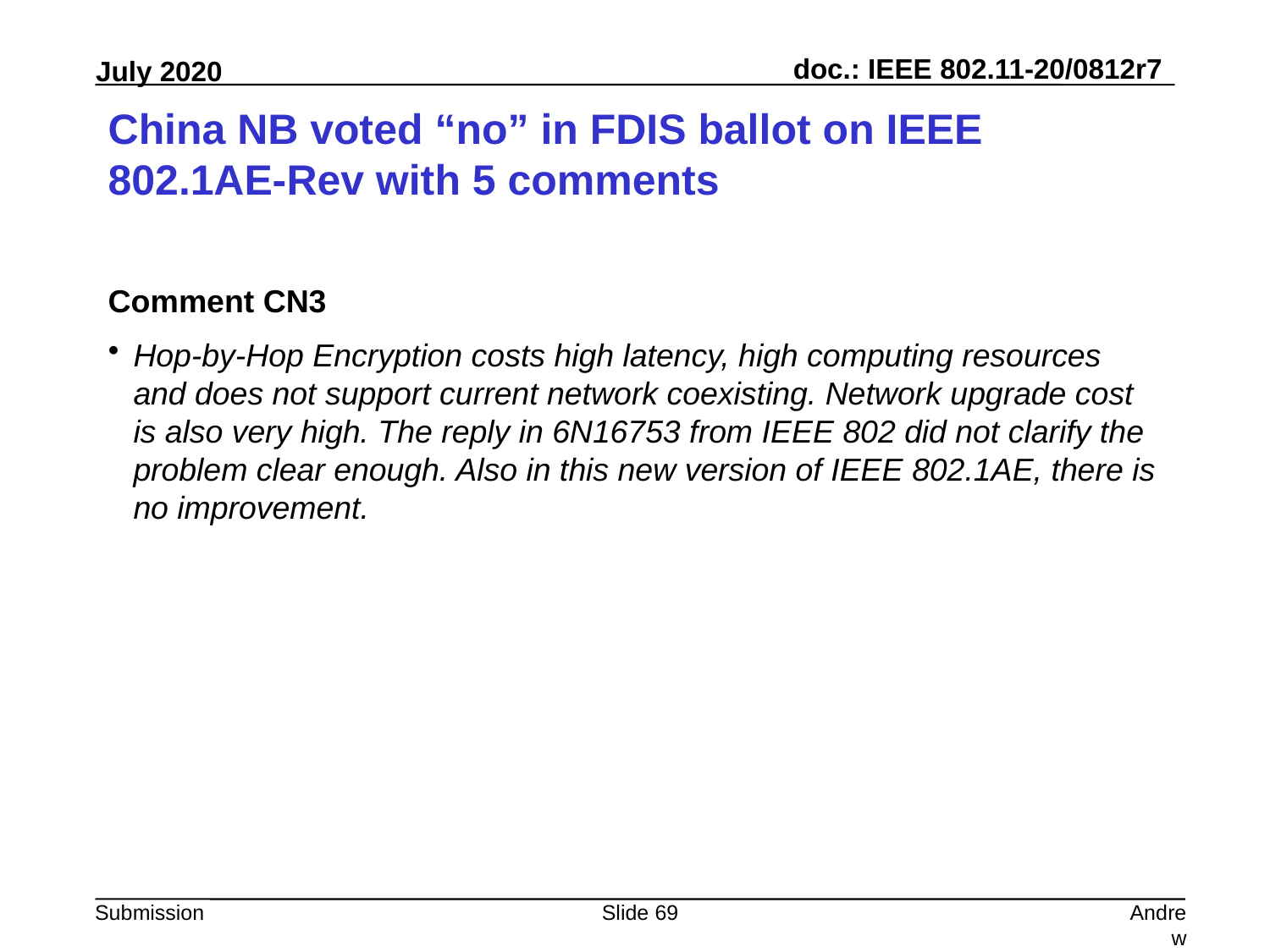

# China NB voted “no” in FDIS ballot on IEEE 802.1AE-Rev with 5 comments
Comment CN3
Hop-by-Hop Encryption costs high latency, high computing resources and does not support current network coexisting. Network upgrade cost is also very high. The reply in 6N16753 from IEEE 802 did not clarify the problem clear enough. Also in this new version of IEEE 802.1AE, there is no improvement.

Slide 69
Andrew Myles, Cisco